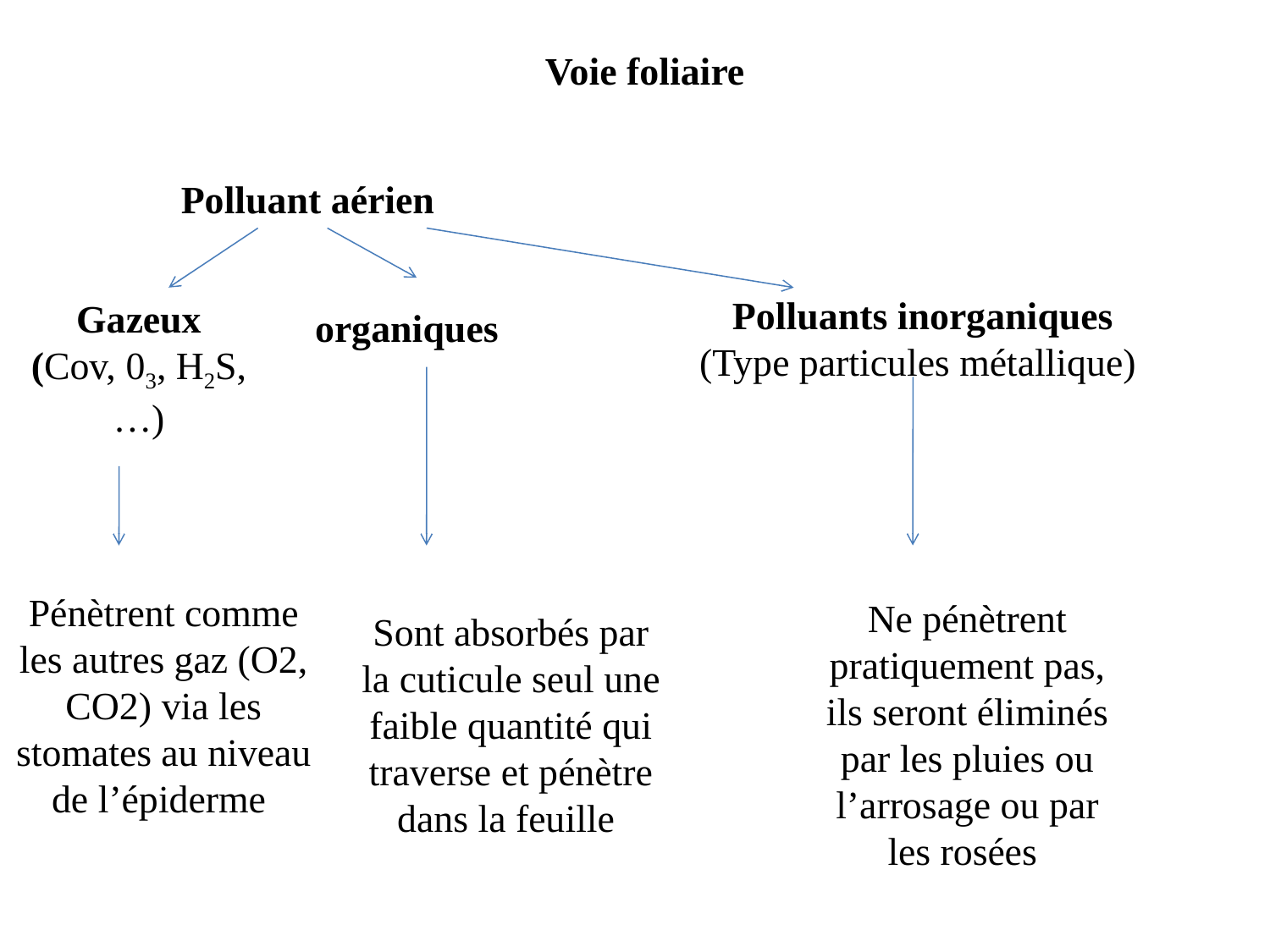

Voie foliaire
Polluant aérien
organiques
Polluants inorganiques
(Type particules métallique)
Gazeux
(Cov, 03, H2S,…)
Pénètrent comme les autres gaz (O2, CO2) via les stomates au niveau de l’épiderme
Sont absorbés par la cuticule seul une faible quantité qui traverse et pénètre dans la feuille
Ne pénètrent pratiquement pas, ils seront éliminés par les pluies ou l’arrosage ou par les rosées